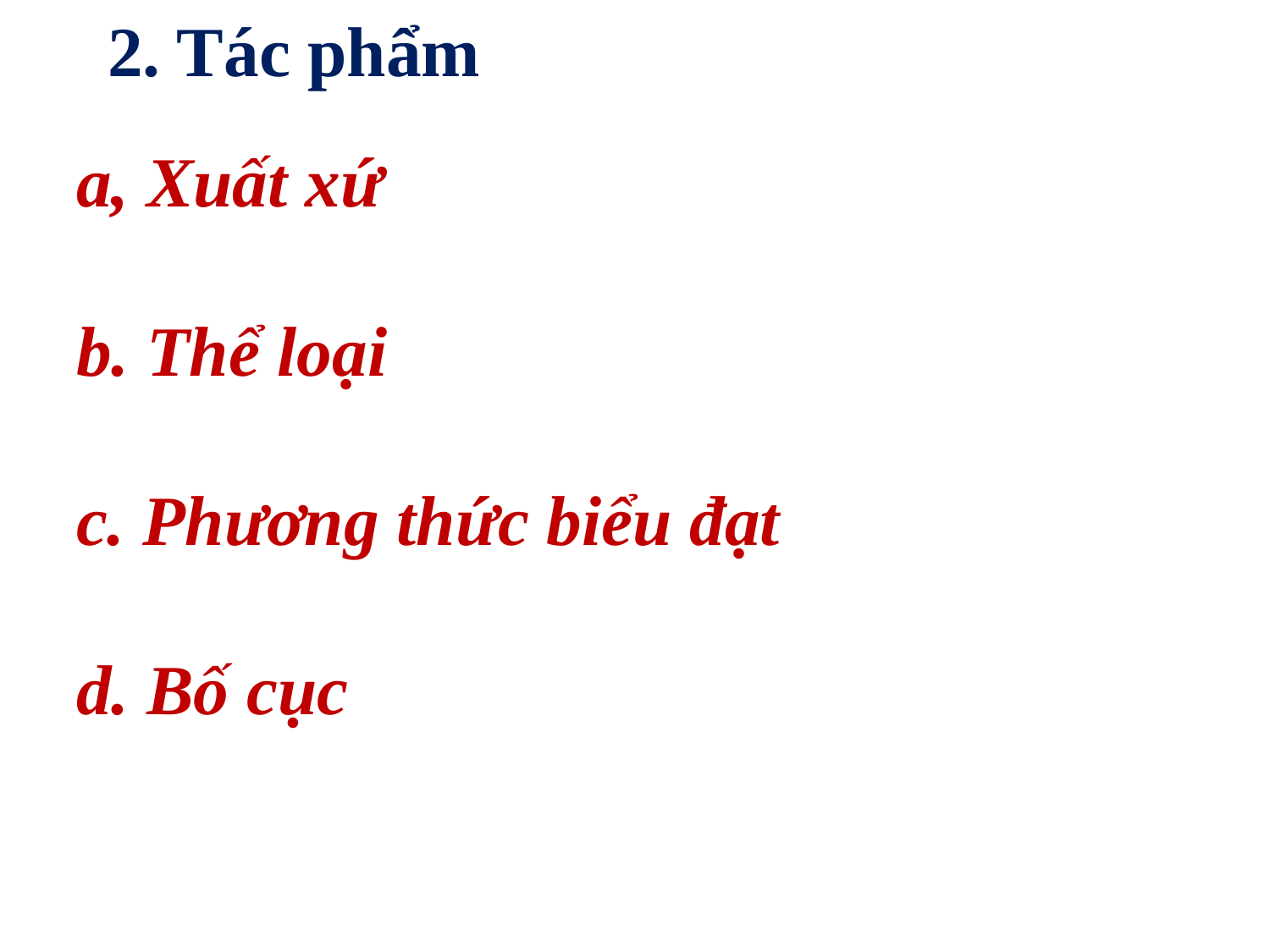

2. Tác phẩm

a, Xuất xứ

b. Thể loại

c. Phương thức biểu đạt

d. Bố cục